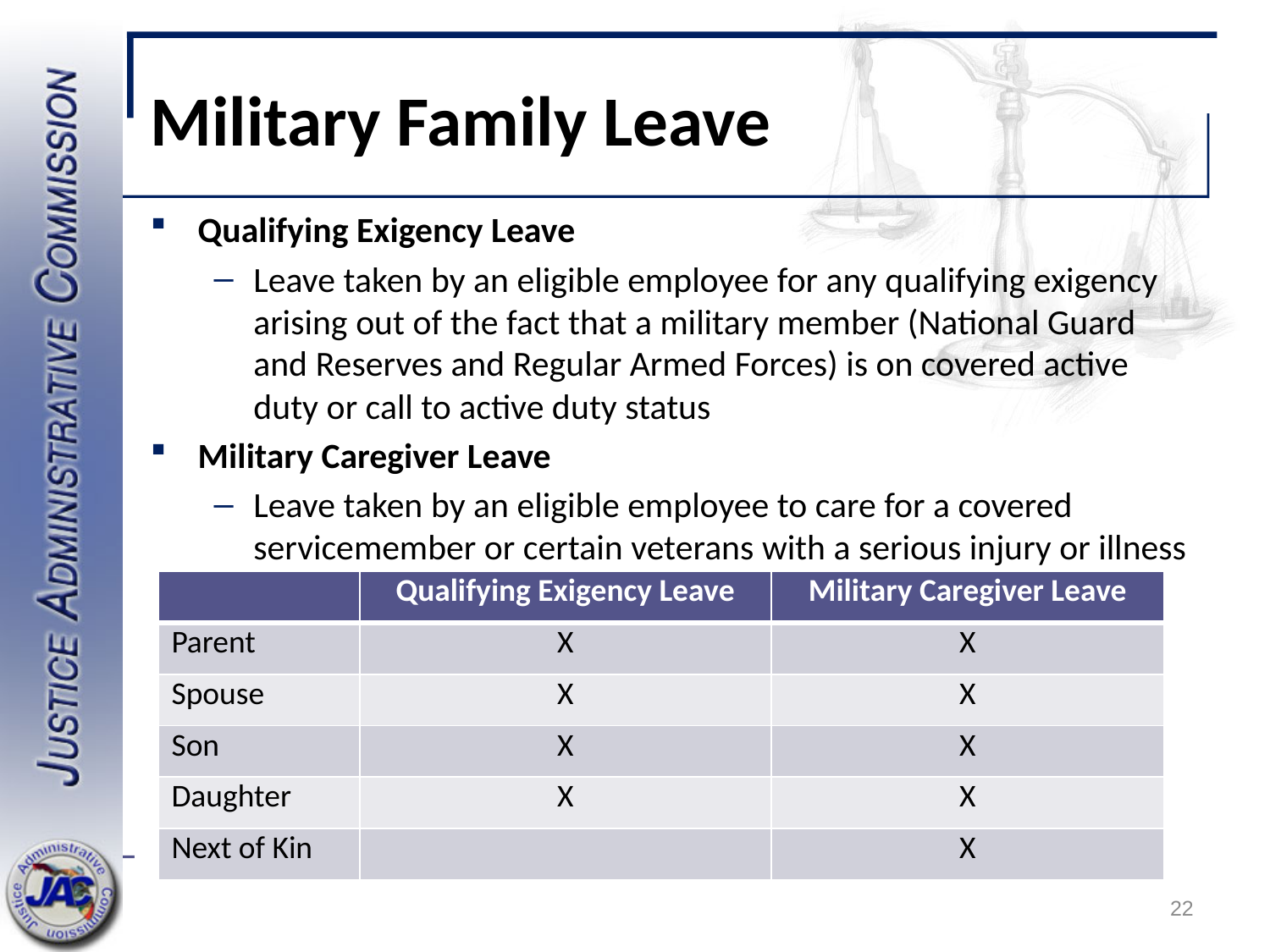

# Military Family Leave
Qualifying Exigency Leave
Leave taken by an eligible employee for any qualifying exigency arising out of the fact that a military member (National Guard and Reserves and Regular Armed Forces) is on covered active duty or call to active duty status
Military Caregiver Leave
Leave taken by an eligible employee to care for a covered servicemember or certain veterans with a serious injury or illness

|  | Qualifying Exigency Leave | Military Caregiver Leave |
| --- | --- | --- |
| Parent | X | X |
| Spouse | X | X |
| Son | X | X |
| Daughter | X | X |
| Next of Kin |  | X |
22